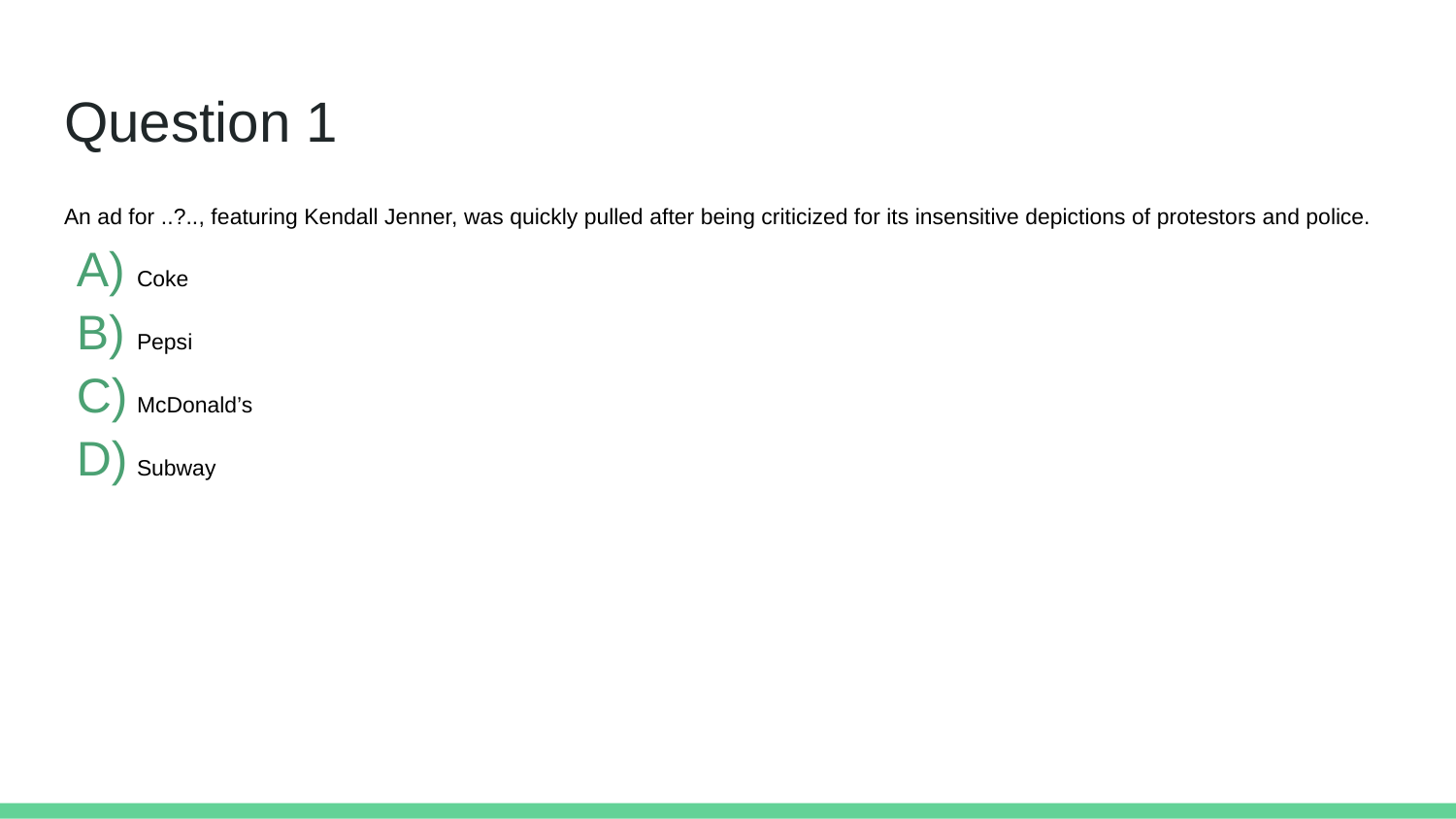

# Question 1
An ad for ..?.., featuring Kendall Jenner, was quickly pulled after being criticized for its insensitive depictions of protestors and police.
Coke
Pepsi
McDonald’s
Subway